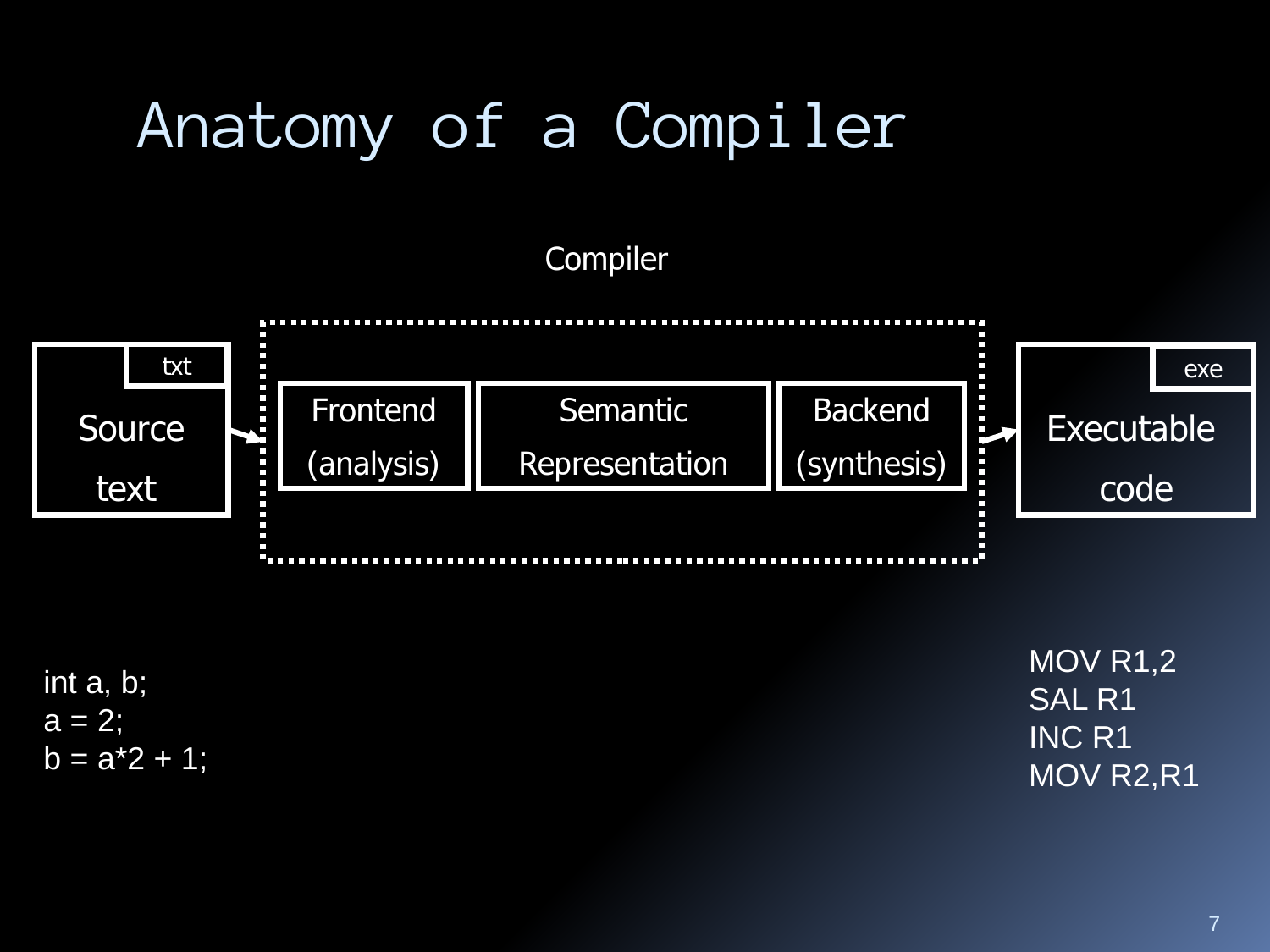

# Anatomy of a Compiler
Compiler

Source
text
txt

Executable
code
exe
Frontend
(analysis)
Semantic
Representation
Backend
(synthesis)
MOV R1,2
SAL R1
INC R1
MOV R2,R1
int a, b;
a = 2;
b = a*2 + 1;
7